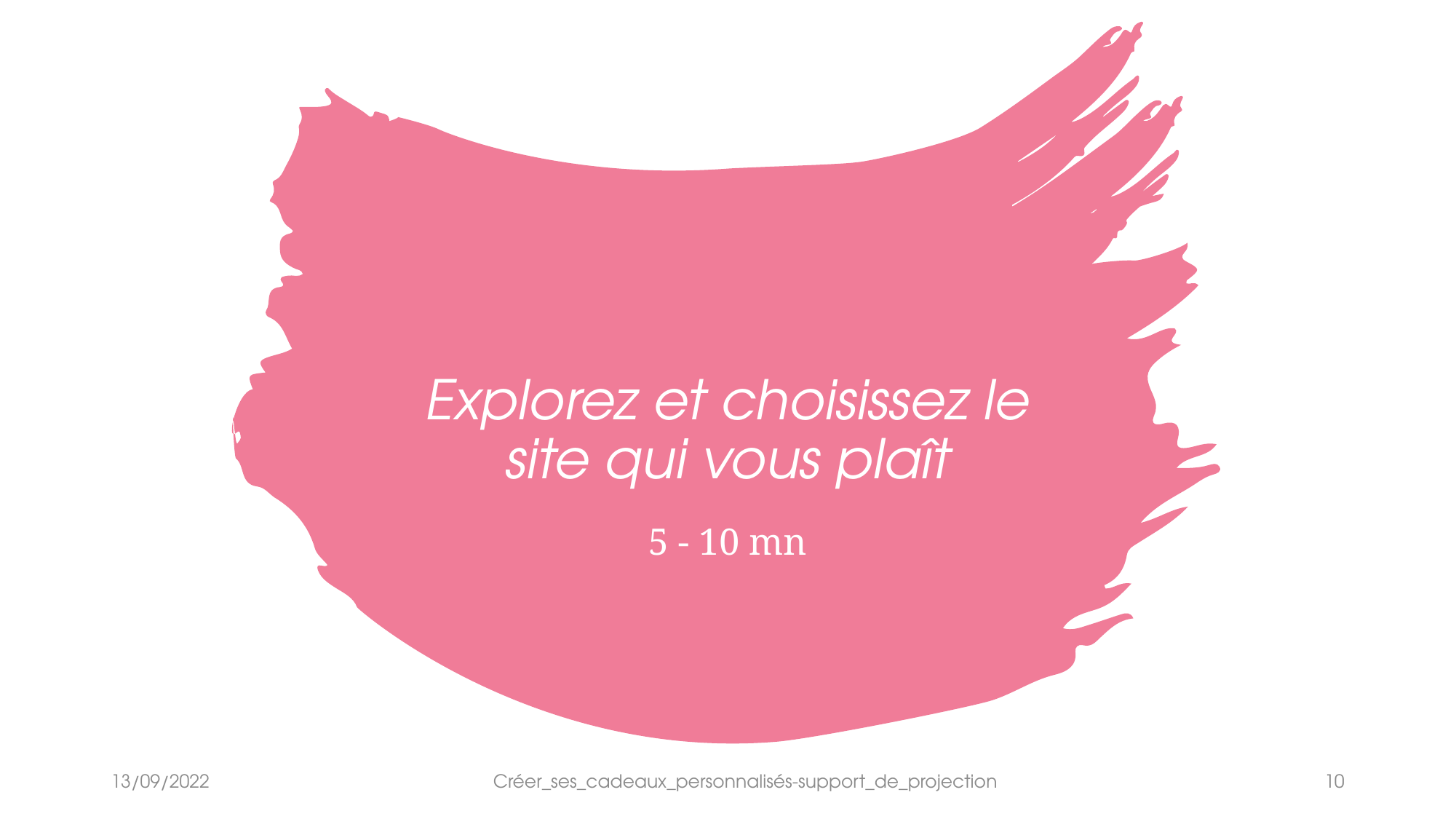

# Explorez et choisissez le site qui vous plaît
5 - 10 mn
13/09/2022
Créer_ses_cadeaux_personnalisés-support_de_projection
10